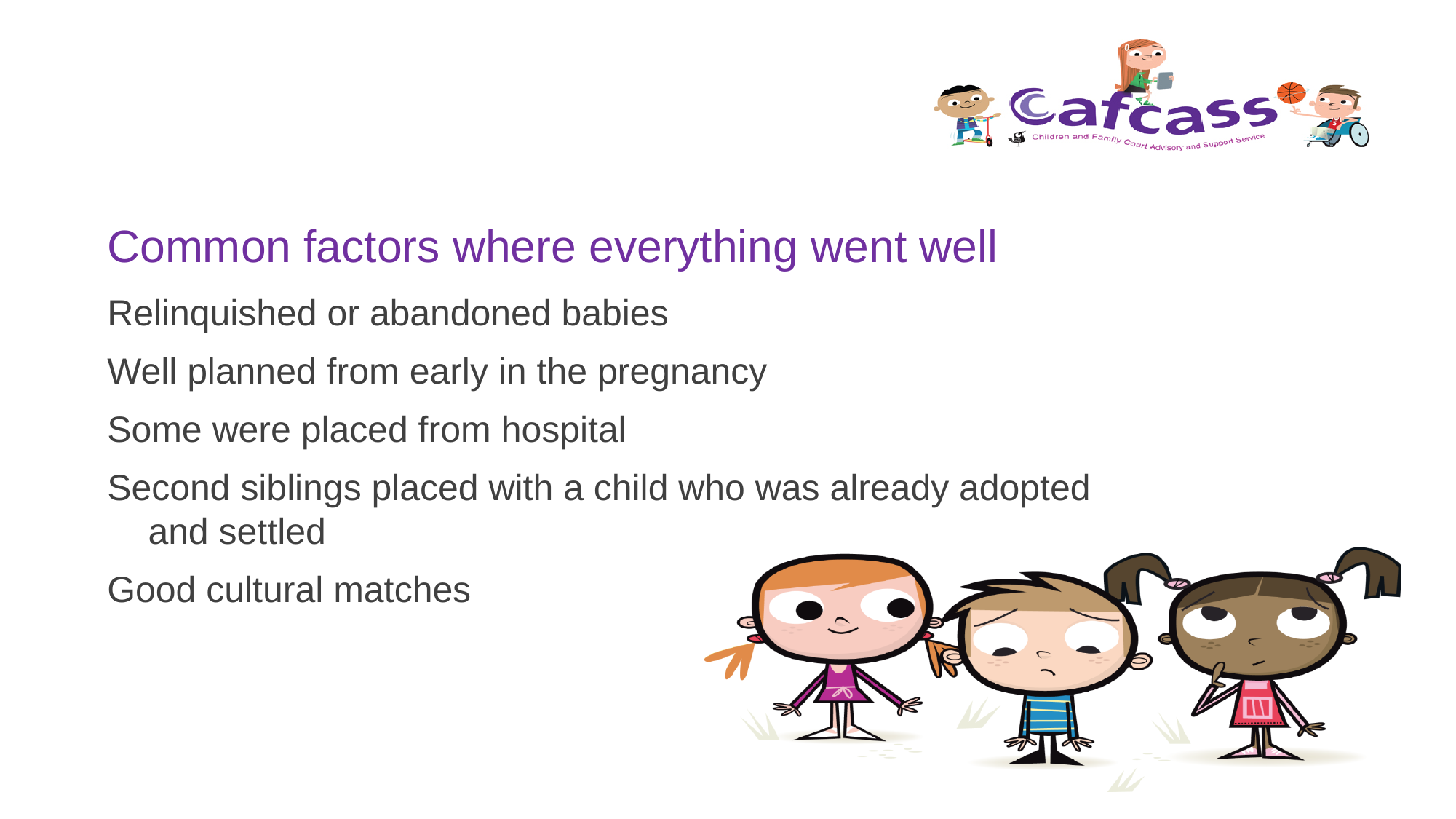

# Common factors where everything went well
Relinquished or abandoned babies
Well planned from early in the pregnancy
Some were placed from hospital
Second siblings placed with a child who was already adopted and settled
Good cultural matches